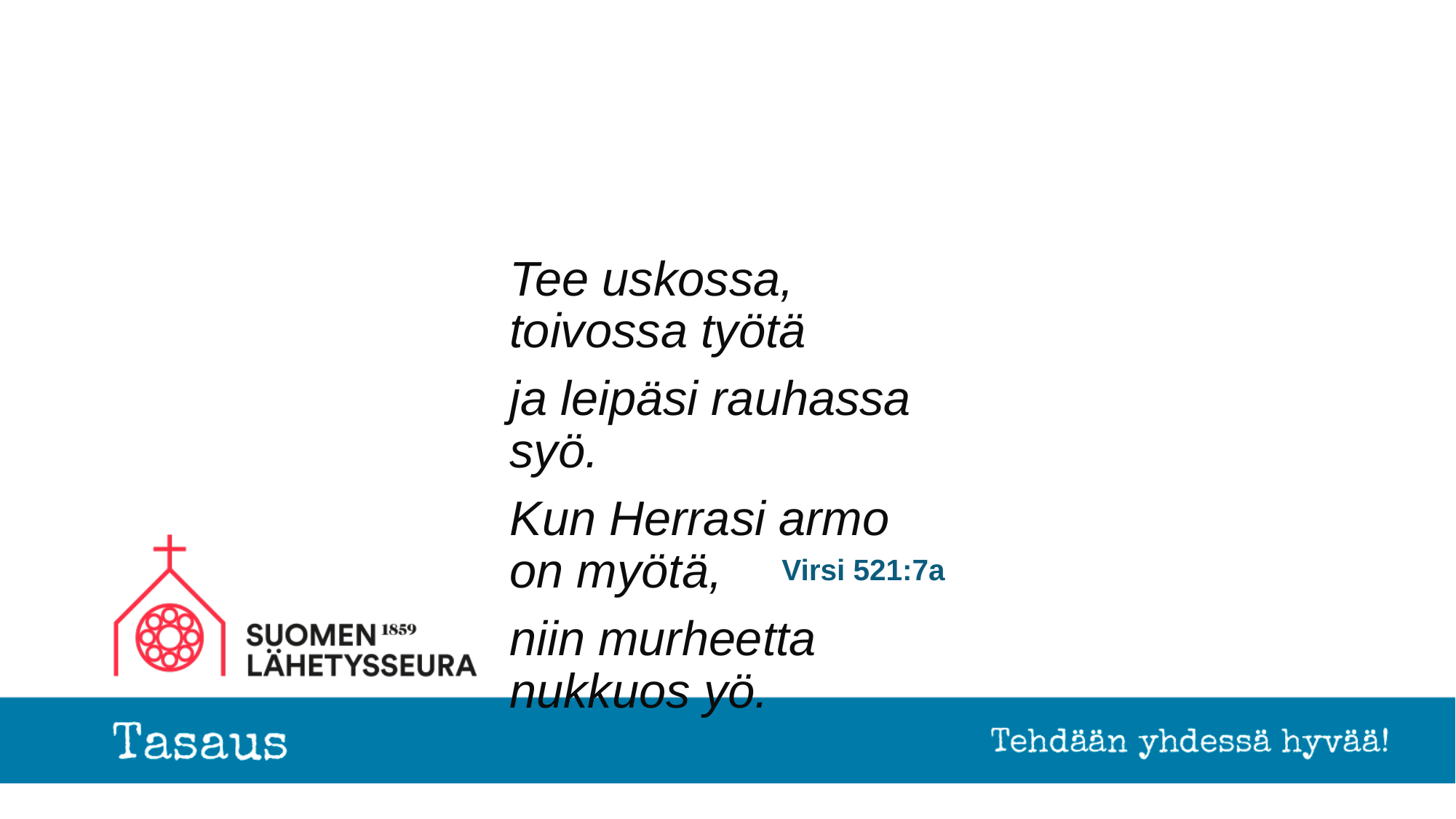

Tee uskossa, toivossa työtä
ja leipäsi rauhassa syö.
Kun Herrasi armo on myötä,
niin murheetta nukkuos yö.
# Virsi 521:7a